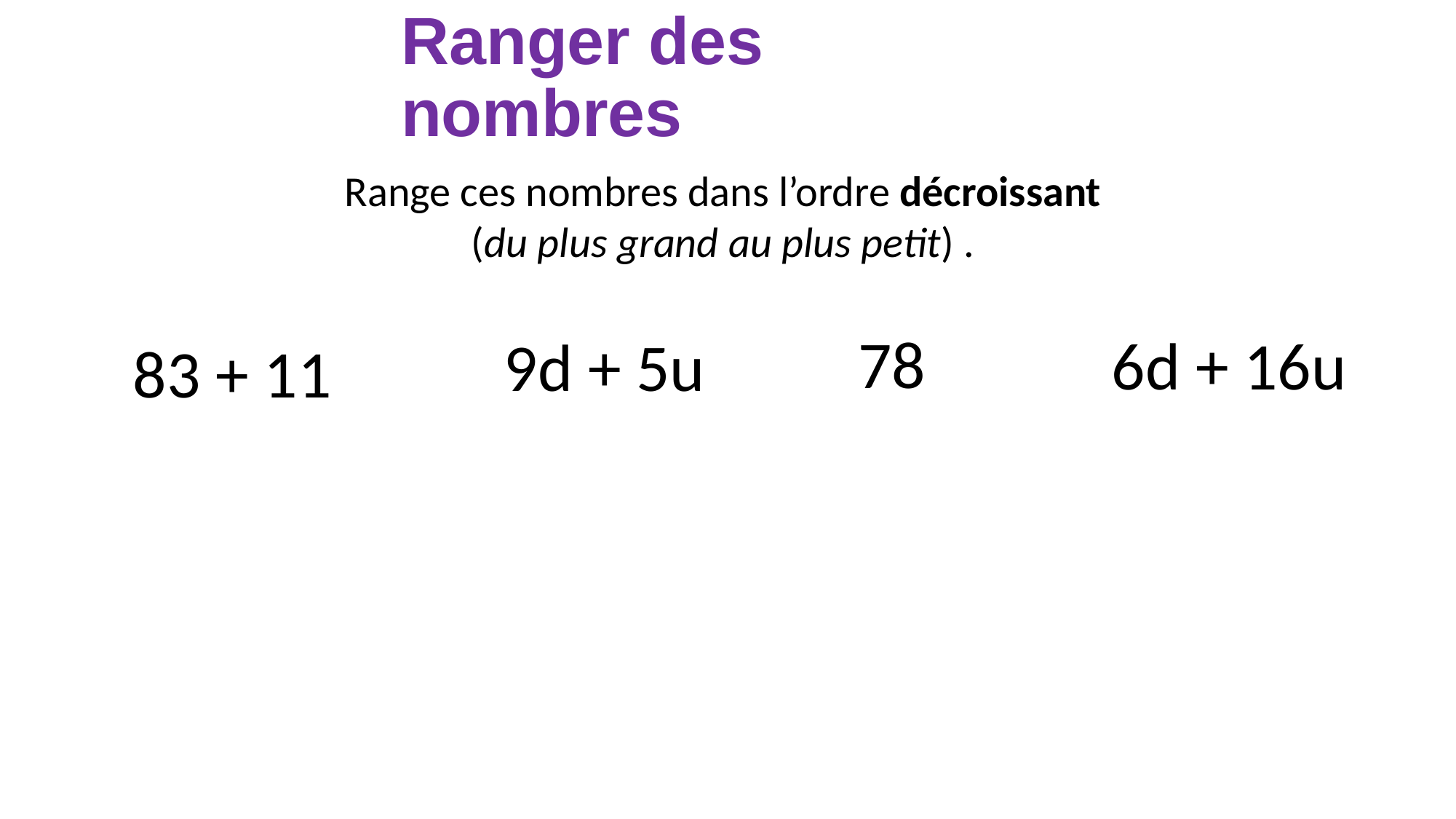

# Ranger des nombres
Range ces nombres dans l’ordre décroissant
(du plus grand au plus petit) .
78
6d + 16u
9d + 5u
83 + 11